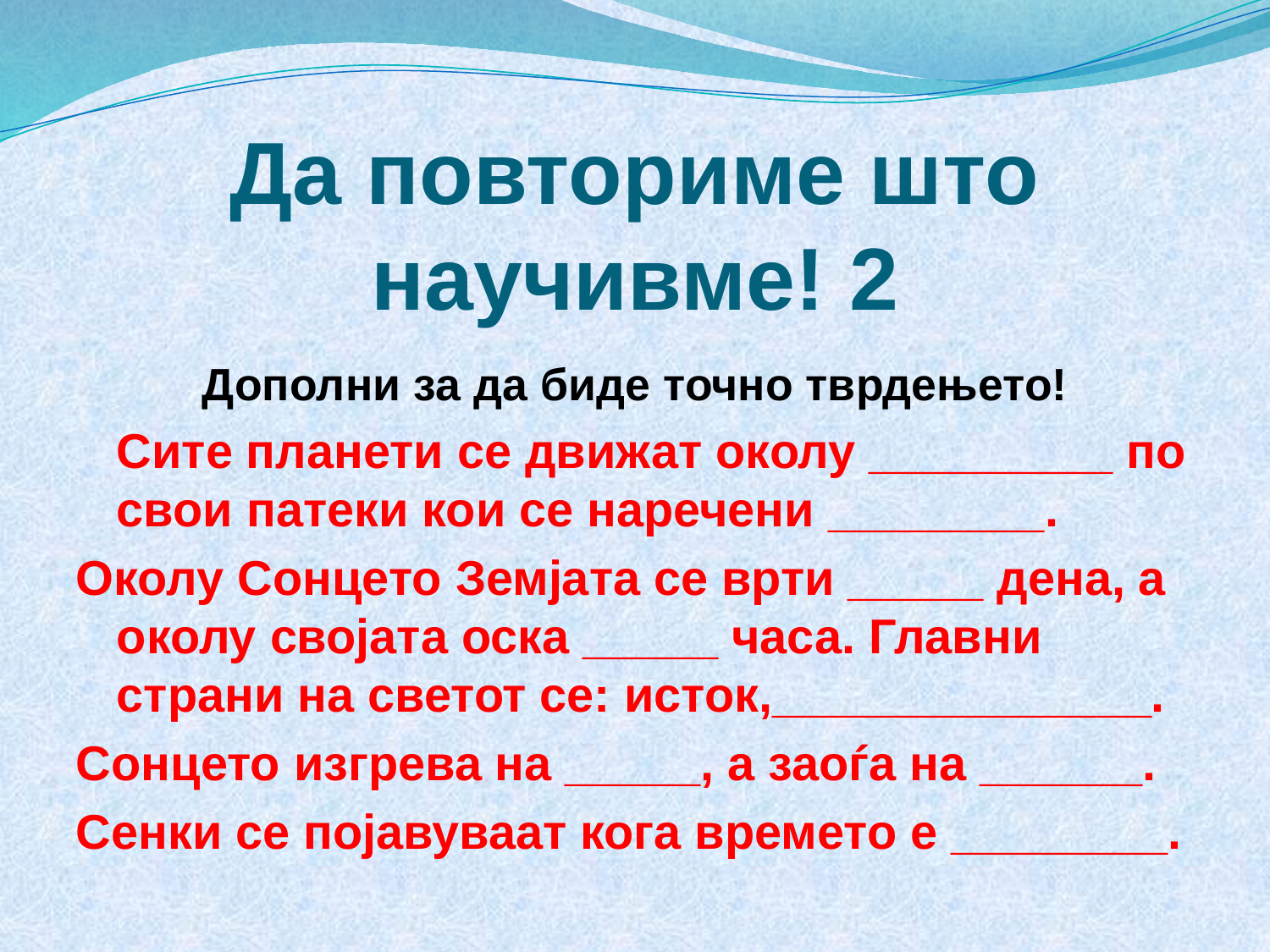

# Да повториме што научивме! 2
Дополни за да биде точно тврдењето!
   Сите планети се движат околу _________ по свои патеки кои се наречени ________.
Околу Сонцето Земјата се врти _____ дена, а околу својата оска _____ часа. Главни страни на светот се: исток,______________.
Сонцето изгрева на _____, а заоѓа на ______.
Сенки се појавуваат кога времето е ________.